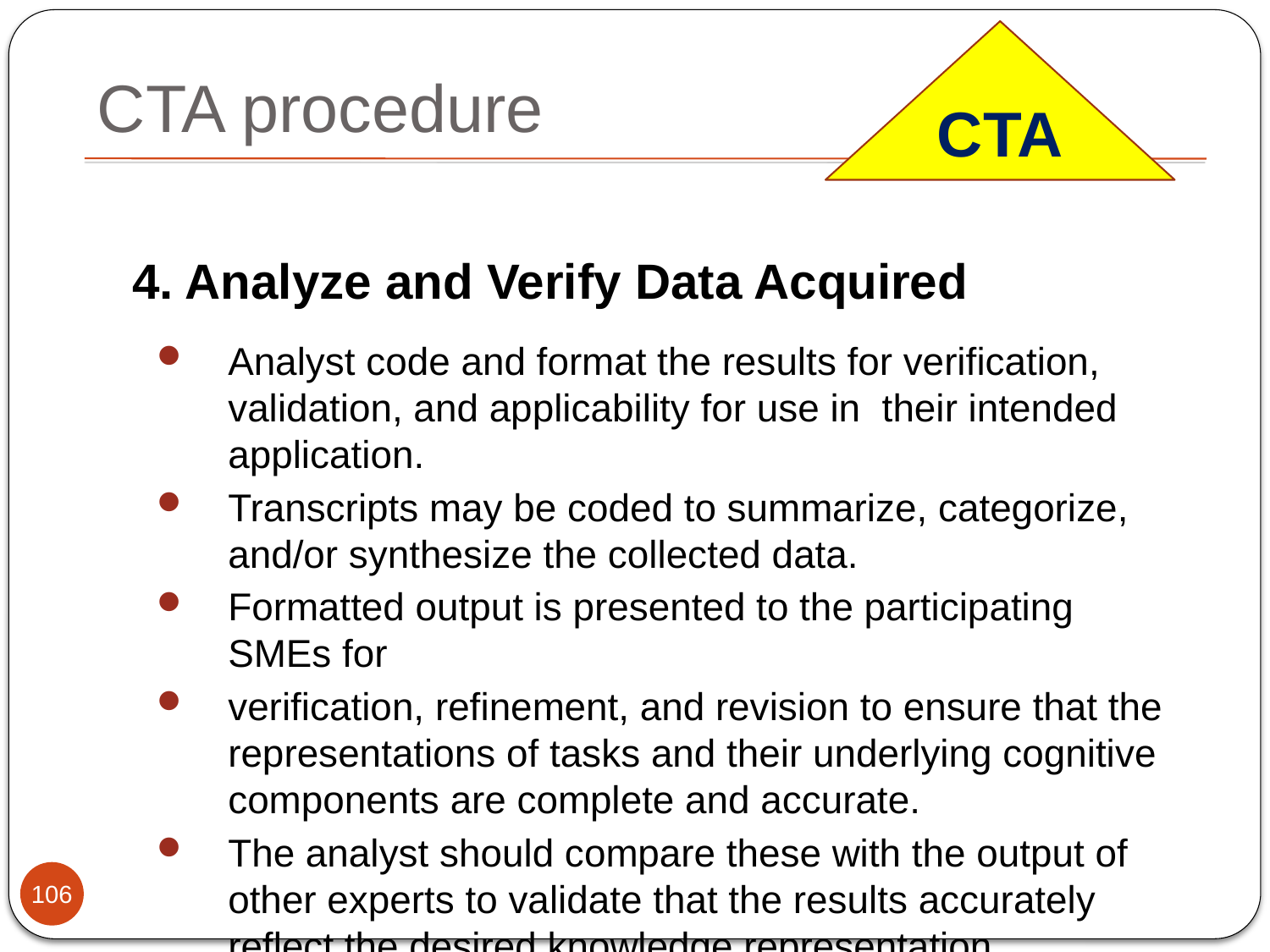

CTA

# CTA procedure
 4. Analyze and Verify Data Acquired
Analyst code and format the results for verification, validation, and applicability for use in  their intended application.
Transcripts may be coded to summarize, categorize, and/or synthesize the collected data.
Formatted output is presented to the participating SMEs for
verification, refinement, and revision to ensure that the representations of tasks and their underlying cognitive components are complete and accurate.
The analyst should compare these with the output of other experts to validate that the results accurately reflect the desired knowledge representation.

Clark, et al (2008), “Cognitive Task Analysis”

106